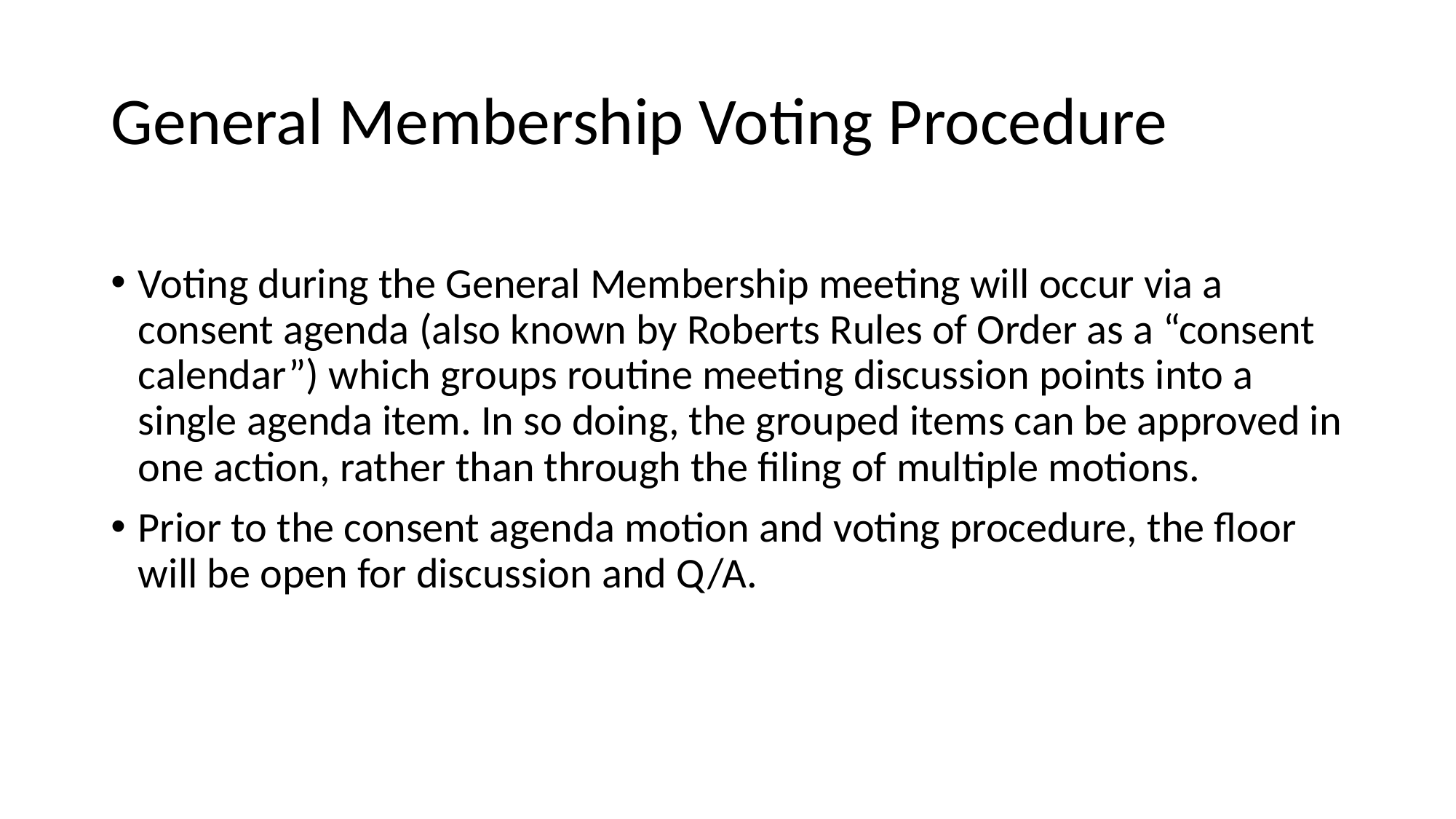

# General Membership Voting Procedure
Voting during the General Membership meeting will occur via a consent agenda (also known by Roberts Rules of Order as a “consent calendar”) which groups routine meeting discussion points into a single agenda item. In so doing, the grouped items can be approved in one action, rather than through the filing of multiple motions.
Prior to the consent agenda motion and voting procedure, the floor will be open for discussion and Q/A.